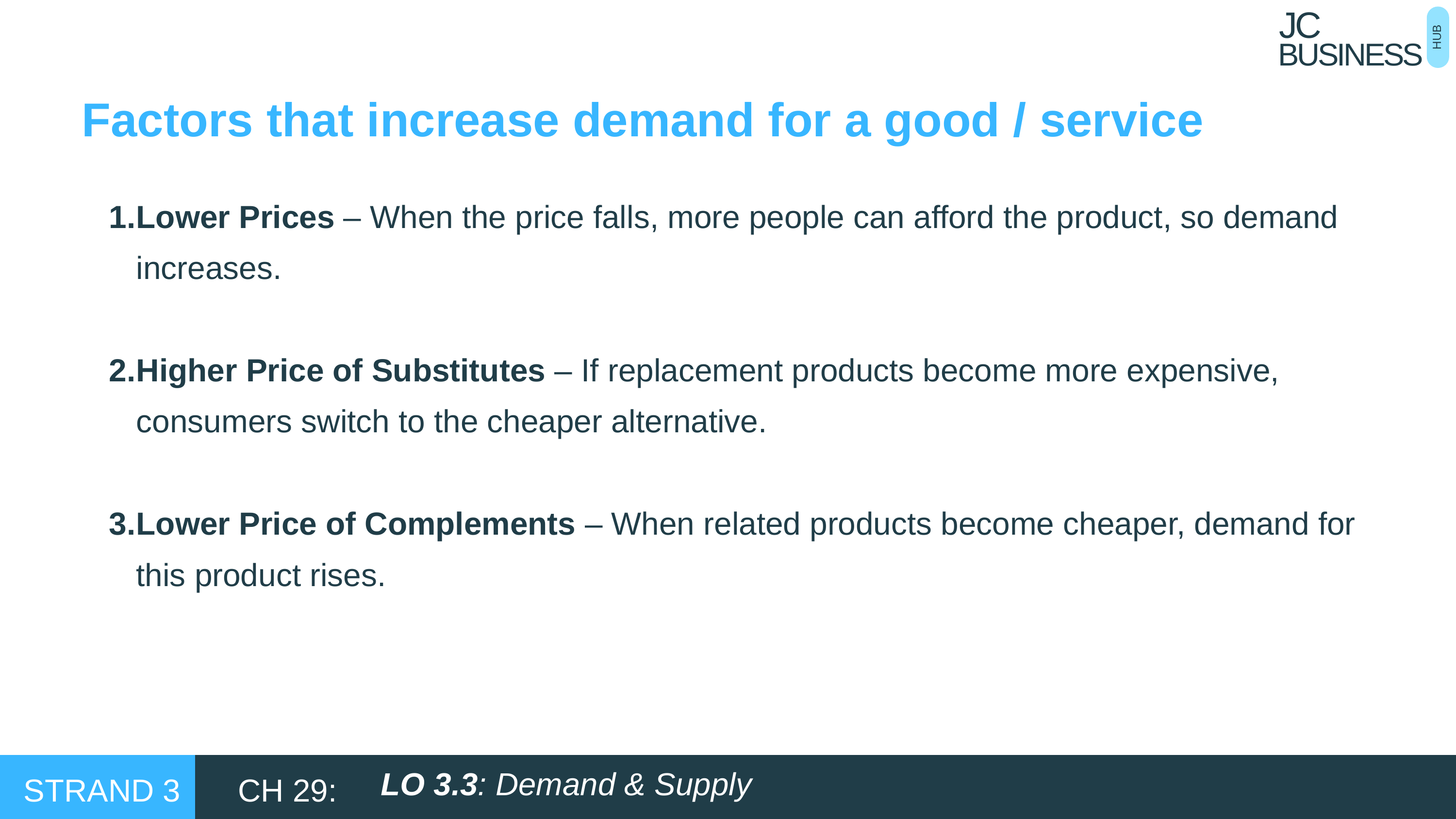

BUSINESS
JC

HUB
Factors that increase demand for a good / service

Lower Prices – When the price falls, more people can afford the product, so demand increases.

Higher Price of Substitutes – If replacement products become more expensive, consumers switch to the cheaper alternative.

Lower Price of Complements – When related products become cheaper, demand for this product rises.

LO 3.3: Demand & Supply
STRAND 3
CH 29: